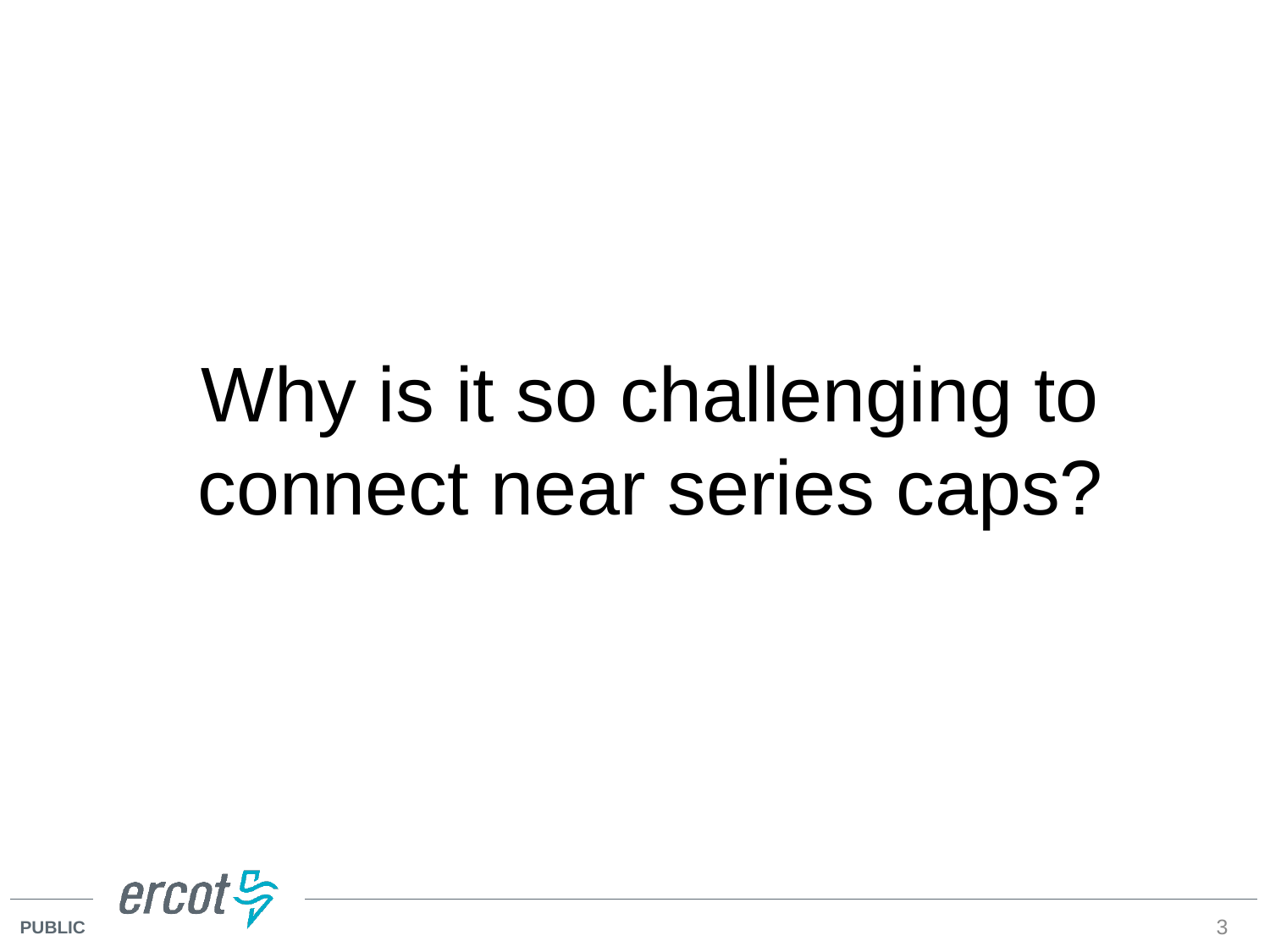

# Why is it so challenging to connect near series caps?
3